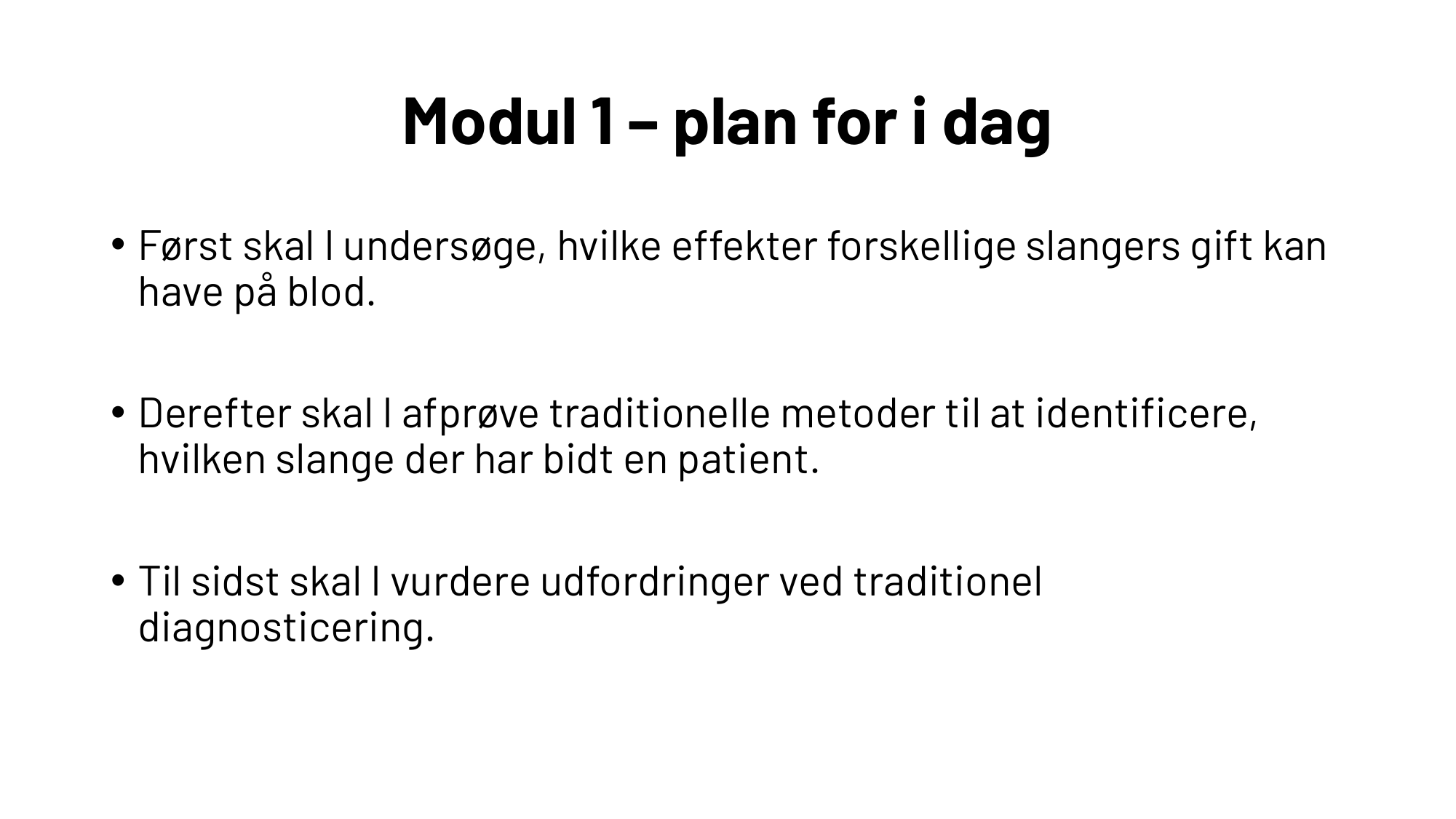

# Modul 1 – plan for i dag
Først skal I undersøge, hvilke effekter forskellige slangers gift kan have på blod.

Derefter skal I afprøve traditionelle metoder til at identificere, hvilken slange der har bidt en patient.

Til sidst skal I vurdere udfordringer ved traditionel diagnosticering.